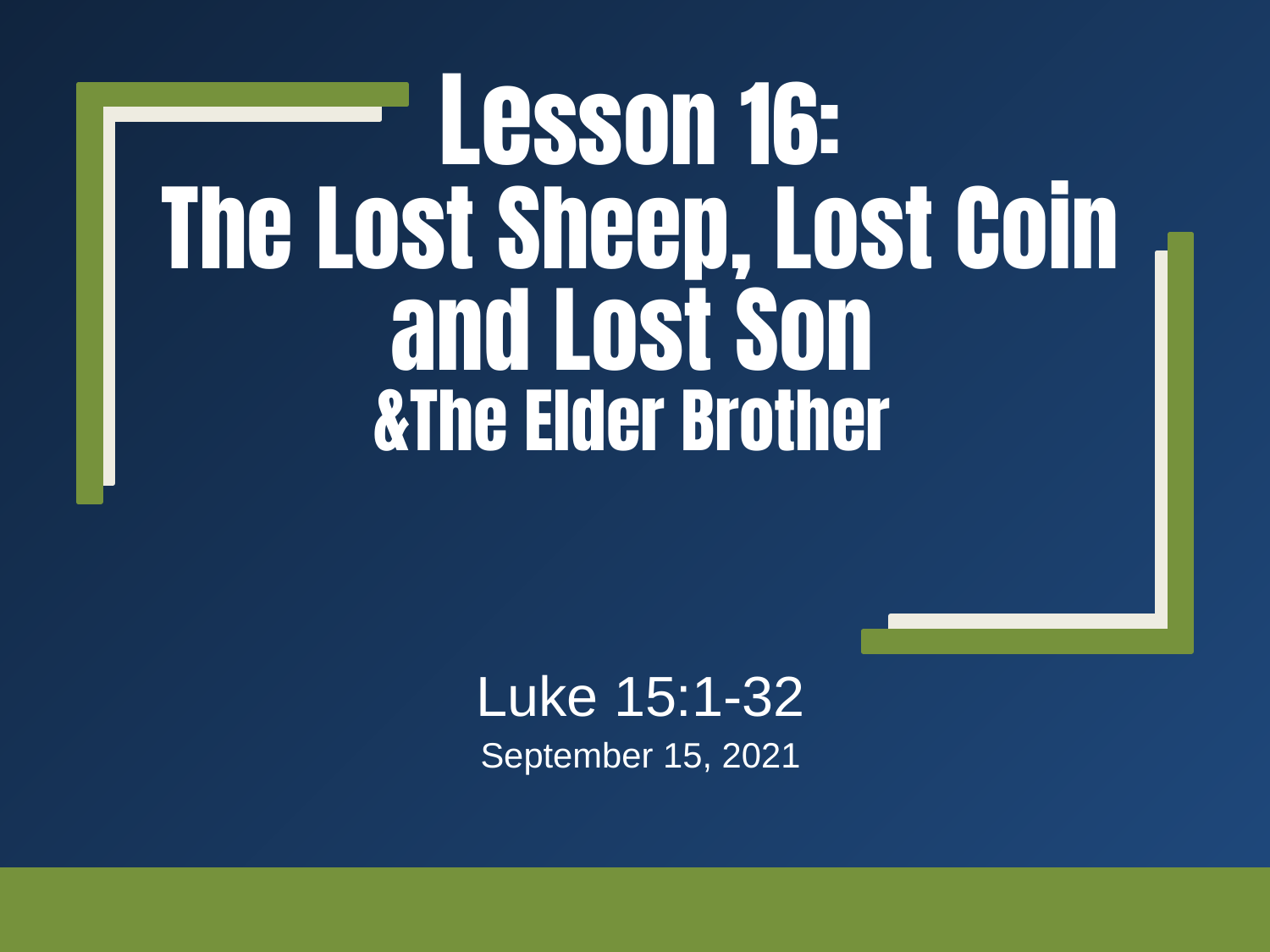

# Lesson 16: The Lost Sheep, Lost Coin and Lost Son &The Elder Brother
Luke 15:1-32
September 15, 2021